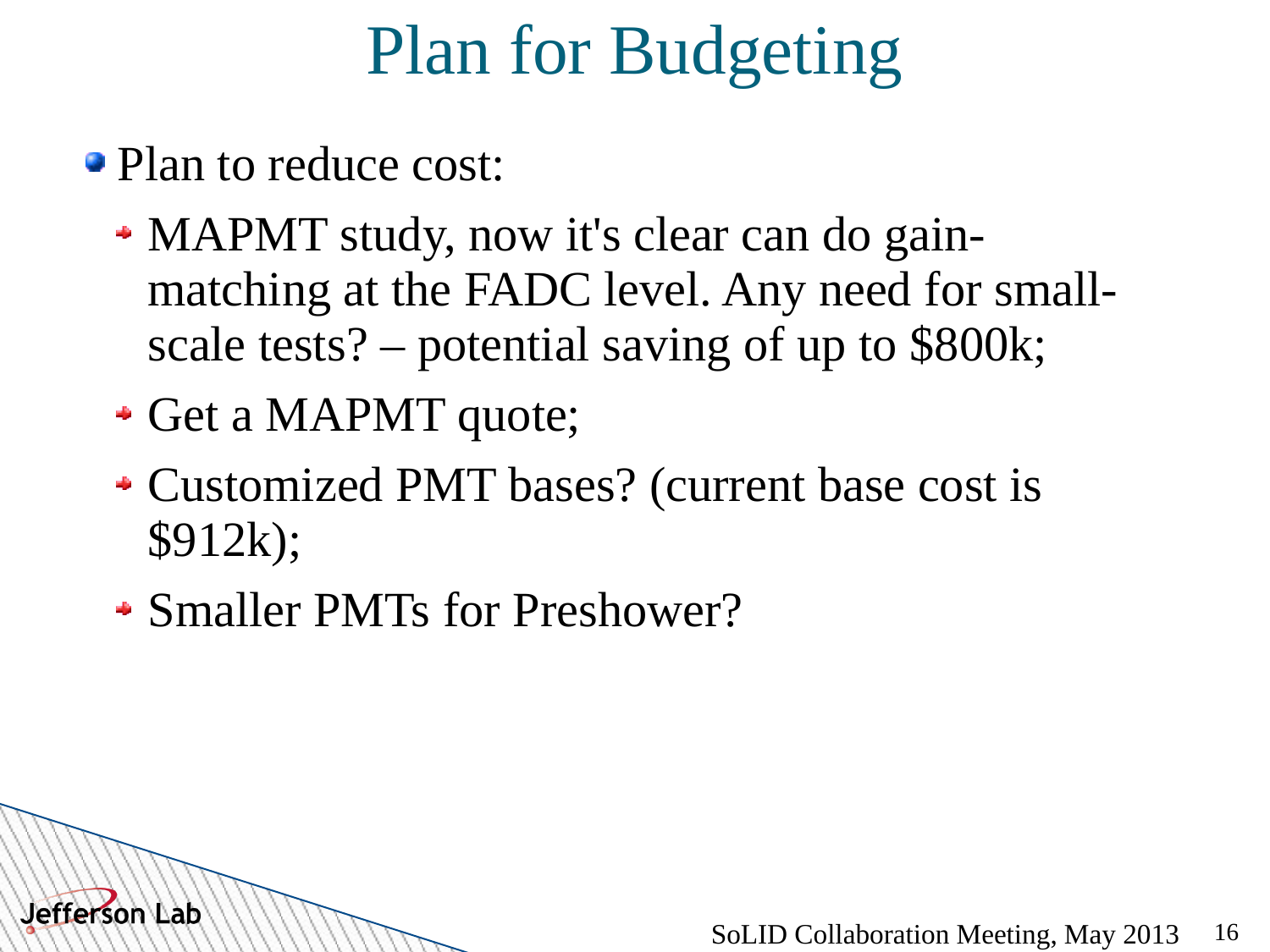

Plan for Budgeting
Plan to reduce cost:
MAPMT study, now it's clear can do gain-matching at the FADC level. Any need for small-scale tests? – potential saving of up to $800k;
Get a MAPMT quote;
Customized PMT bases? (current base cost is $912k);
Smaller PMTs for Preshower?